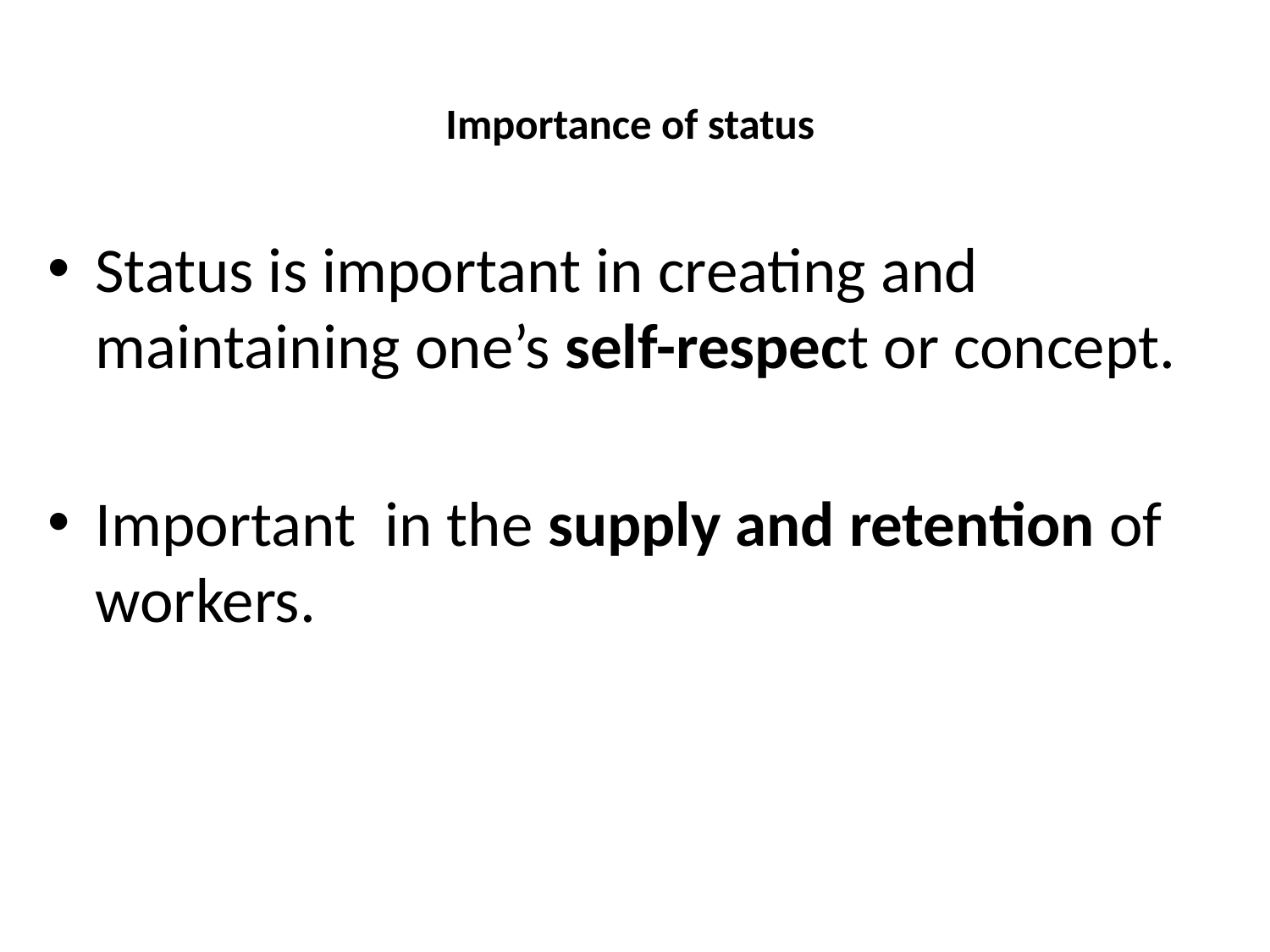

# Importance of status
Status is important in creating and maintaining one’s self-respect or concept.

Important  in the supply and retention of workers.